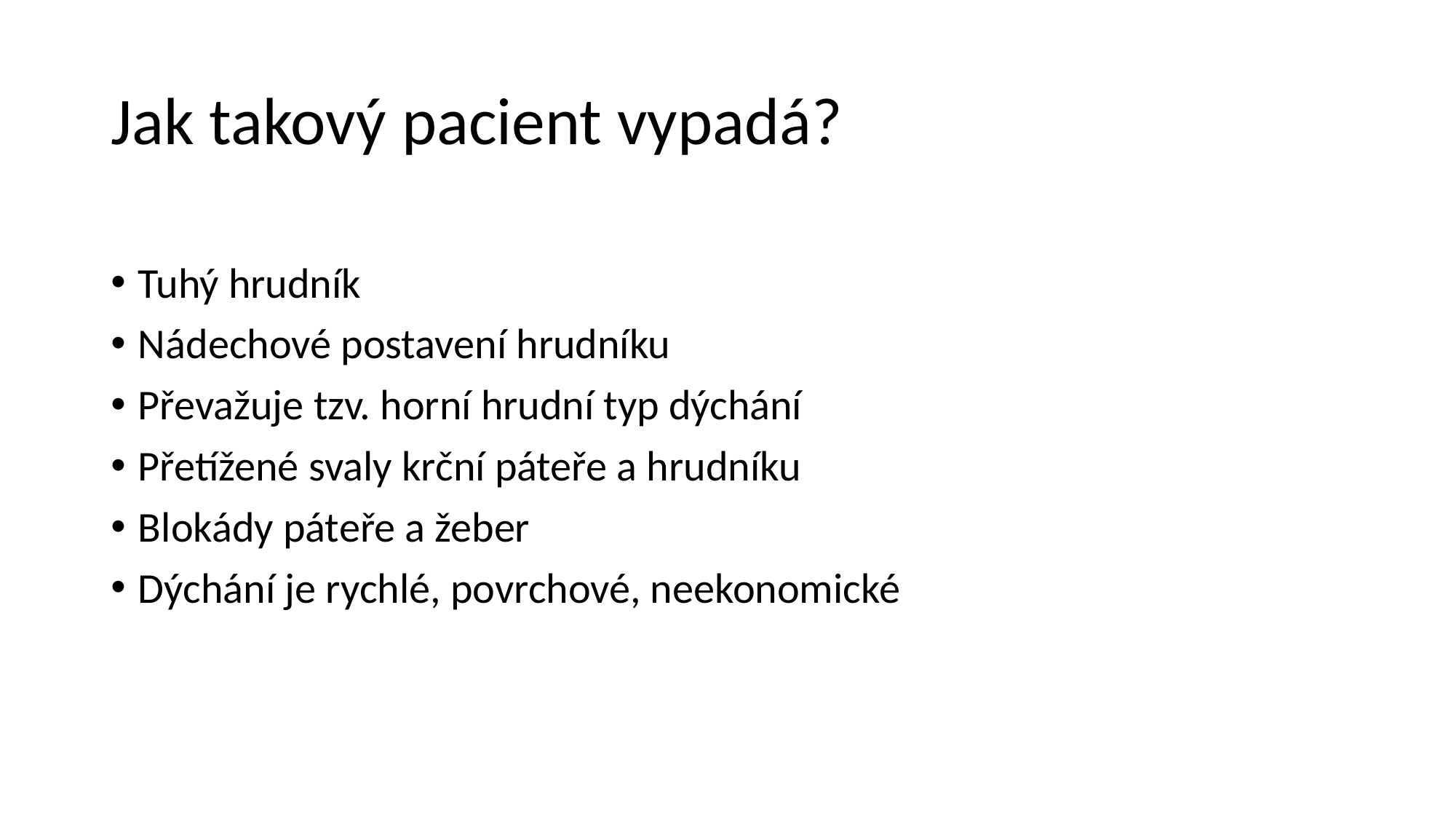

# Jak takový pacient vypadá?
Tuhý hrudník
Nádechové postavení hrudníku
Převažuje tzv. horní hrudní typ dýchání
Přetížené svaly krční páteře a hrudníku
Blokády páteře a žeber
Dýchání je rychlé, povrchové, neekonomické